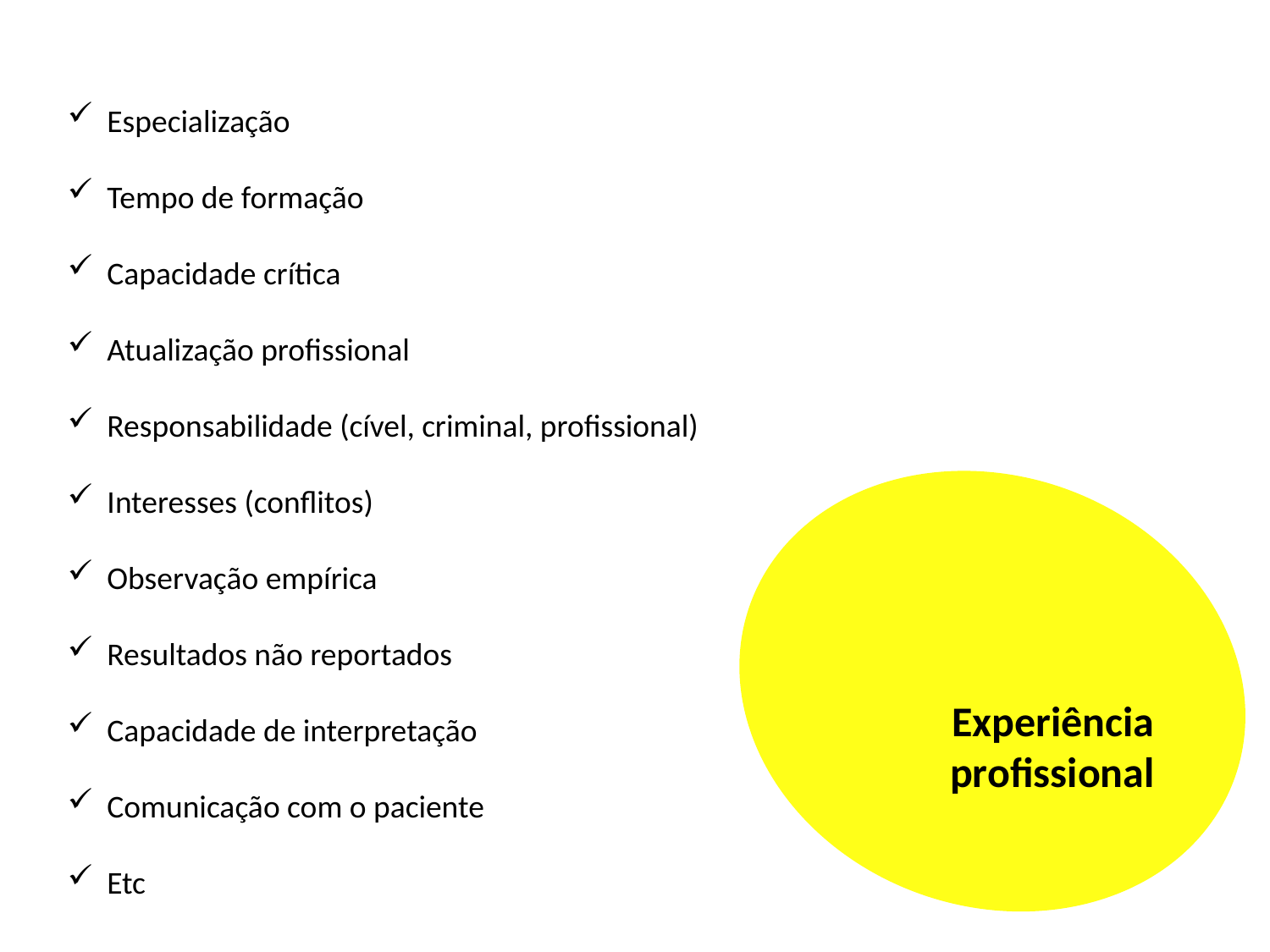

Especialização
Tempo de formação
Capacidade crítica
Atualização profissional
Responsabilidade (cível, criminal, profissional)
Interesses (conflitos)
Observação empírica
Resultados não reportados
Capacidade de interpretação
Comunicação com o paciente
Etc

Experiência profissional